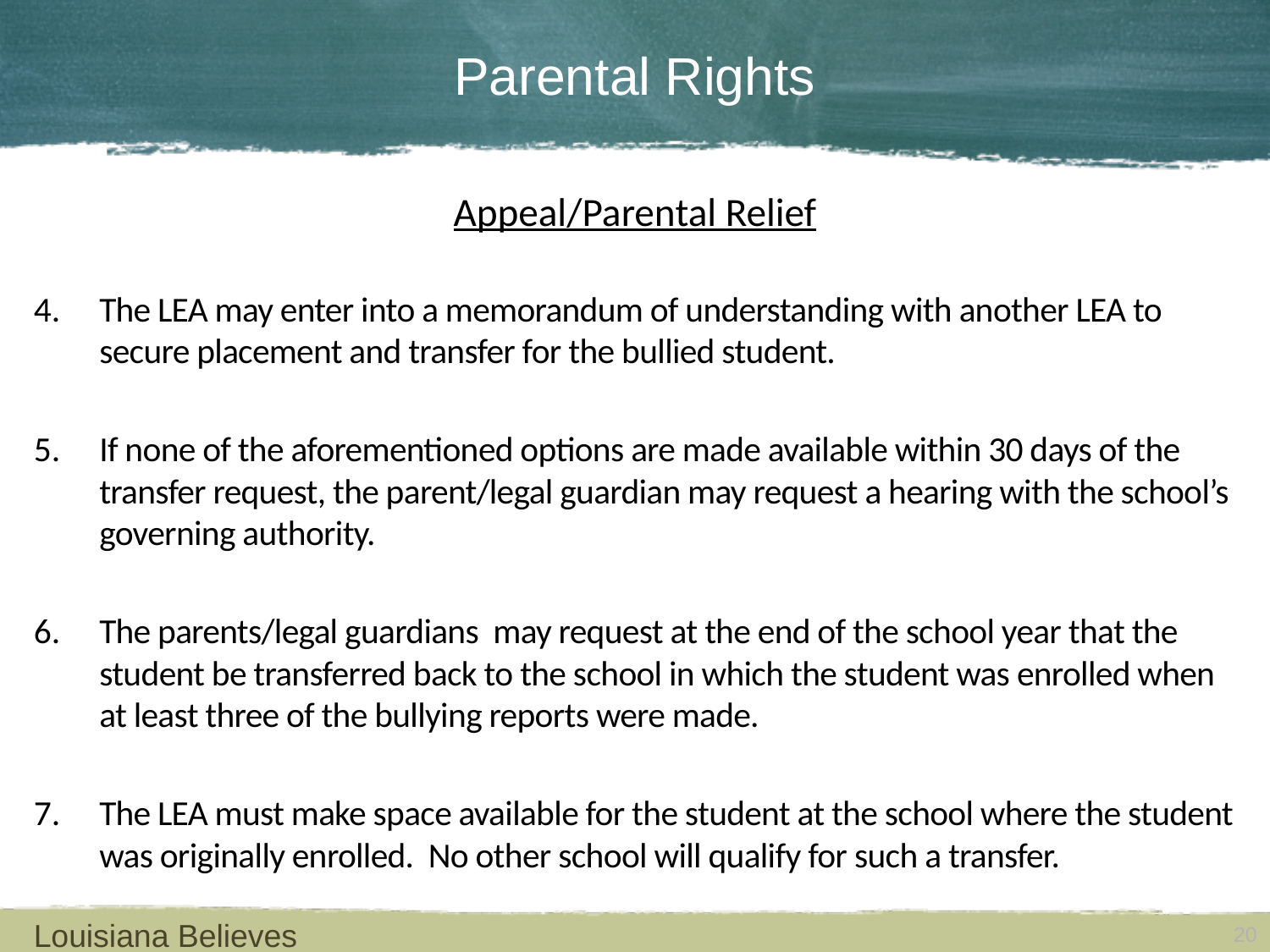

# Parental Rights
Appeal/Parental Relief

The LEA may enter into a memorandum of understanding with another LEA to secure placement and transfer for the bullied student.

If none of the aforementioned options are made available within 30 days of the transfer request, the parent/legal guardian may request a hearing with the school’s governing authority.

The parents/legal guardians  may request at the end of the school year that the student be transferred back to the school in which the student was enrolled when at least three of the bullying reports were made.

The LEA must make space available for the student at the school where the student was originally enrolled.  No other school will qualify for such a transfer.
Louisiana Believes
20